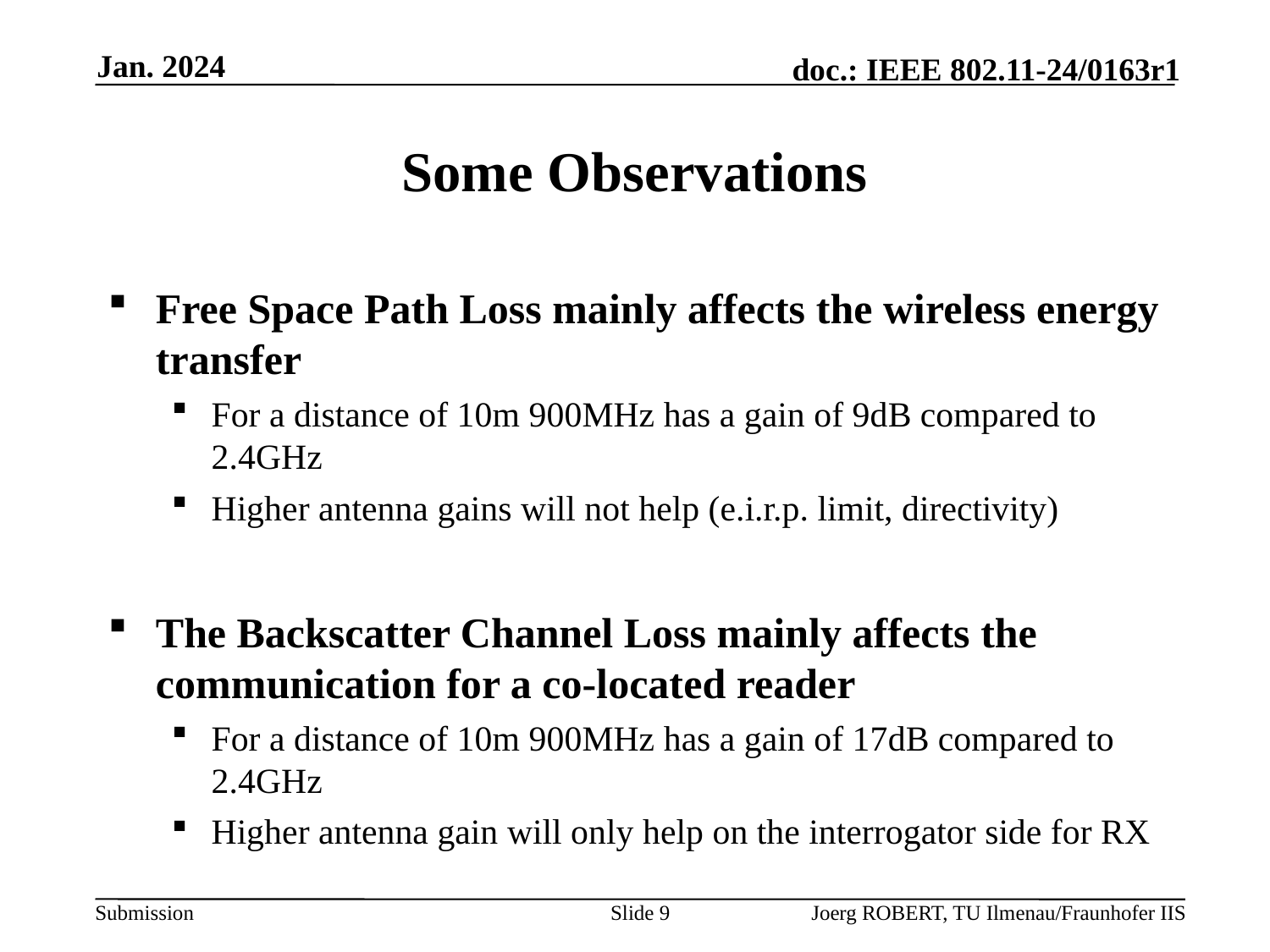

Jan. 2024
# Some Observations
Free Space Path Loss mainly affects the wireless energy transfer
For a distance of 10m 900MHz has a gain of 9dB compared to 2.4GHz
Higher antenna gains will not help (e.i.r.p. limit, directivity)

The Backscatter Channel Loss mainly affects the communication for a co-located reader
For a distance of 10m 900MHz has a gain of 17dB compared to 2.4GHz
Higher antenna gain will only help on the interrogator side for RX

Slide 9
Joerg ROBERT, TU Ilmenau/Fraunhofer IIS